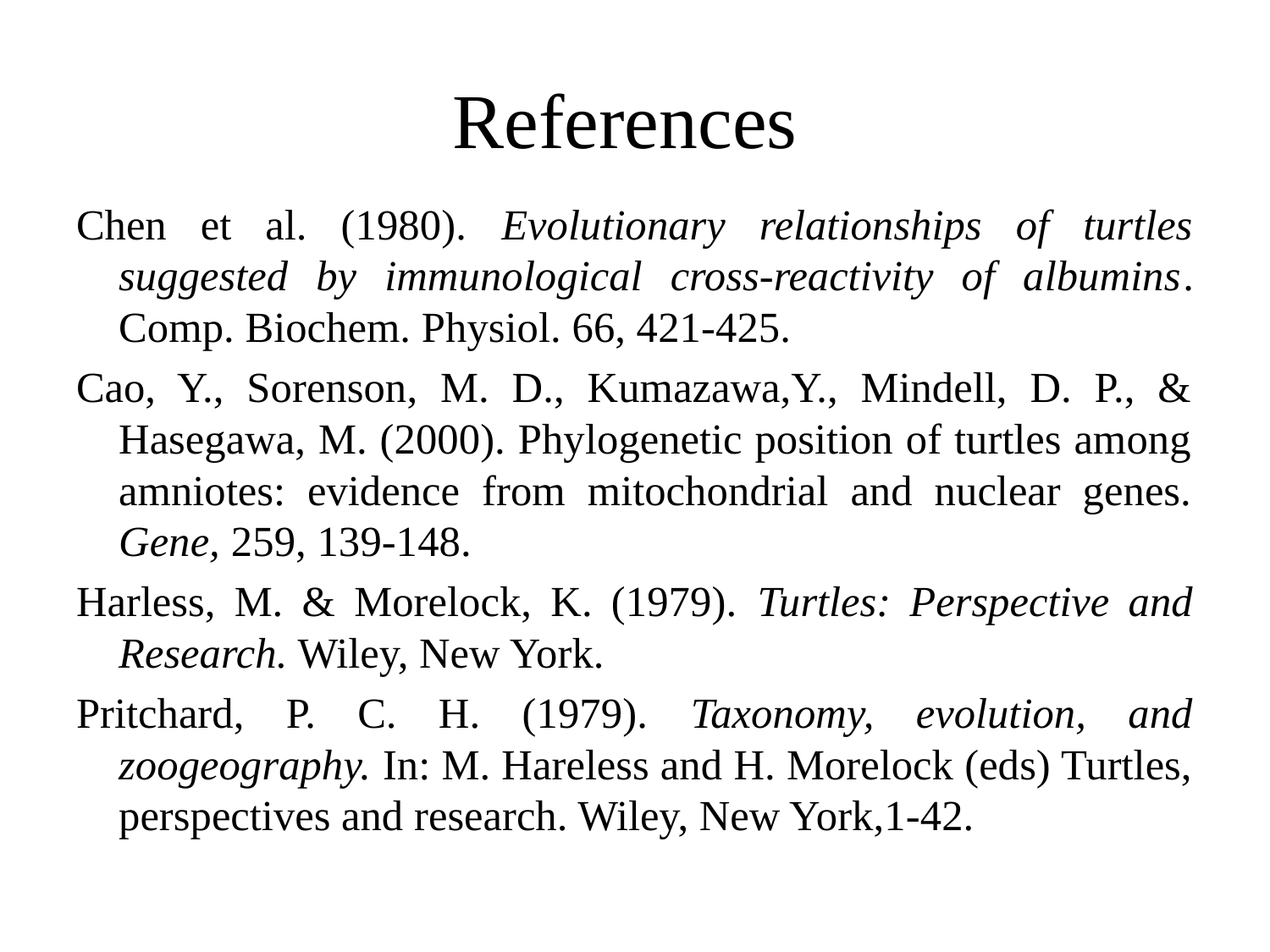

# References
Chen et al. (1980). Evolutionary relationships of turtles suggested by immunological cross-reactivity of albumins. Comp. Biochem. Physiol. 66, 421-425.
Cao, Y., Sorenson, M. D., Kumazawa,Y., Mindell, D. P., & Hasegawa, M. (2000). Phylogenetic position of turtles among amniotes: evidence from mitochondrial and nuclear genes. Gene, 259, 139-148.
Harless, M. & Morelock, K. (1979). Turtles: Perspective and Research. Wiley, New York.
Pritchard, P. C. H. (1979). Taxonomy, evolution, and zoogeography. In: M. Hareless and H. Morelock (eds) Turtles, perspectives and research. Wiley, New York,1-42.